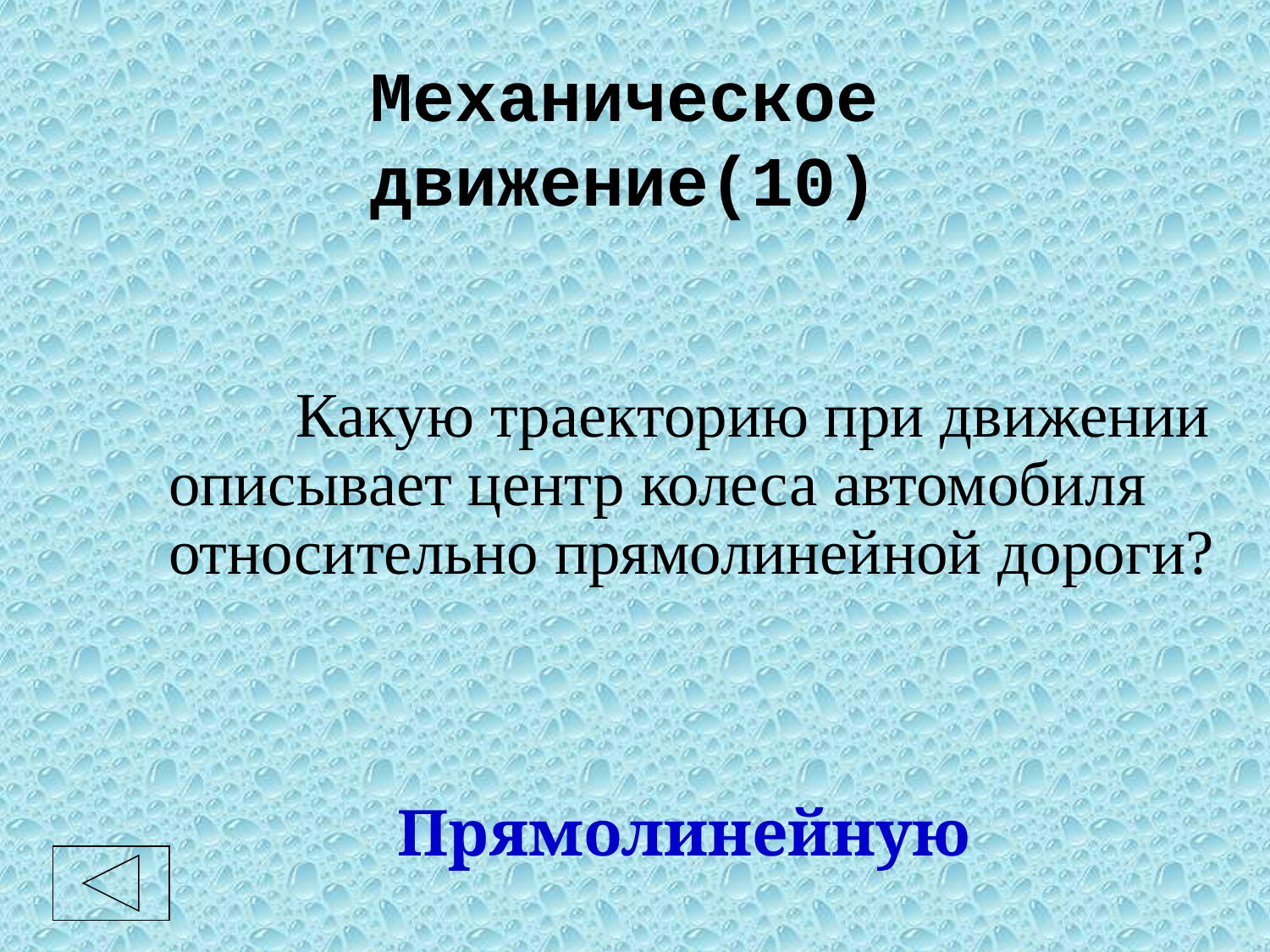

# Механическое движение(10)
		Какую траекторию при движении описывает центр колеса автомобиля относительно прямолинейной дороги?
Прямолинейную